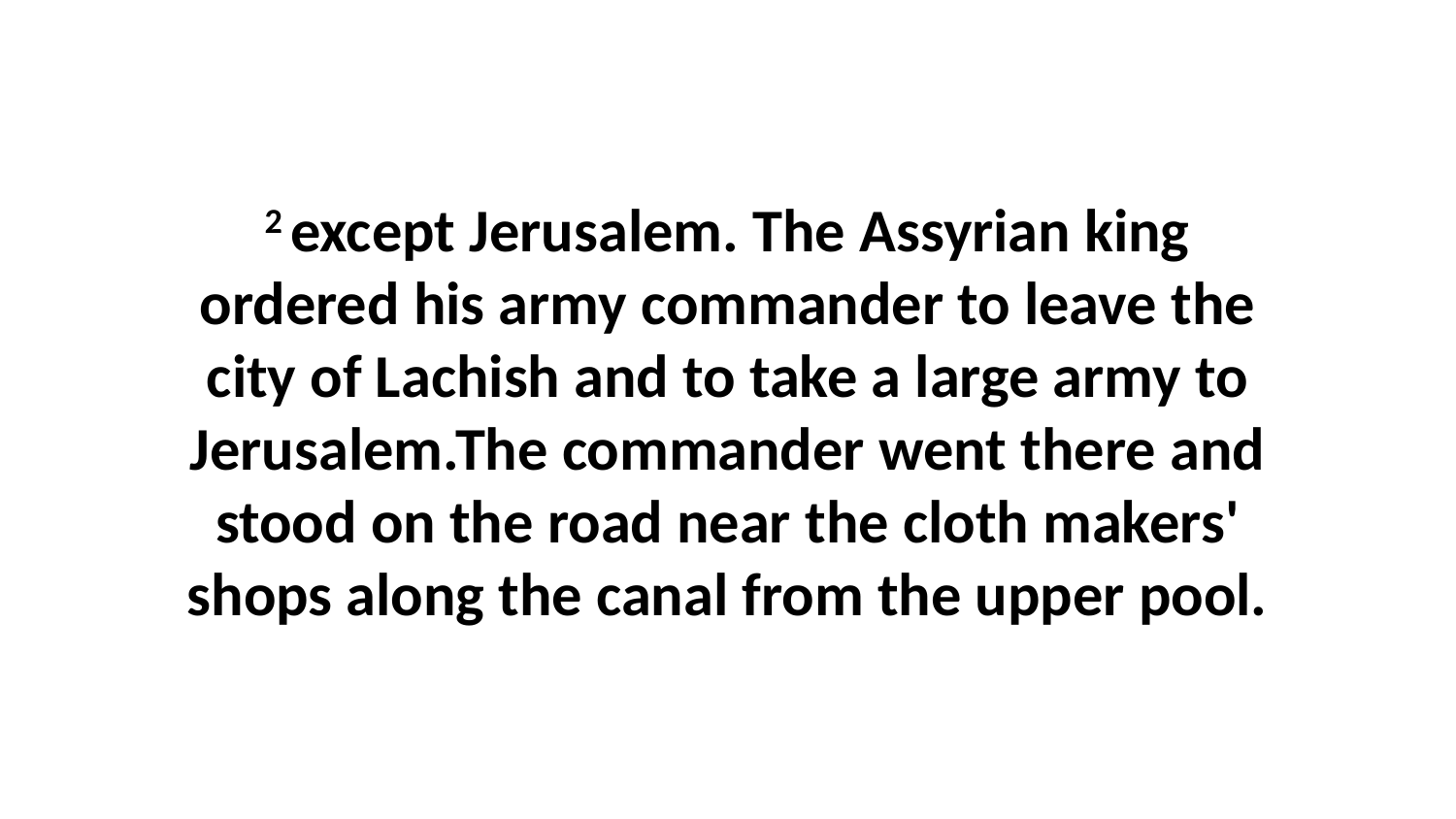

2 except Jerusalem. The Assyrian king ordered his army commander to leave the city of Lachish and to take a large army to Jerusalem.The commander went there and stood on the road near the cloth makers' shops along the canal from the upper pool.